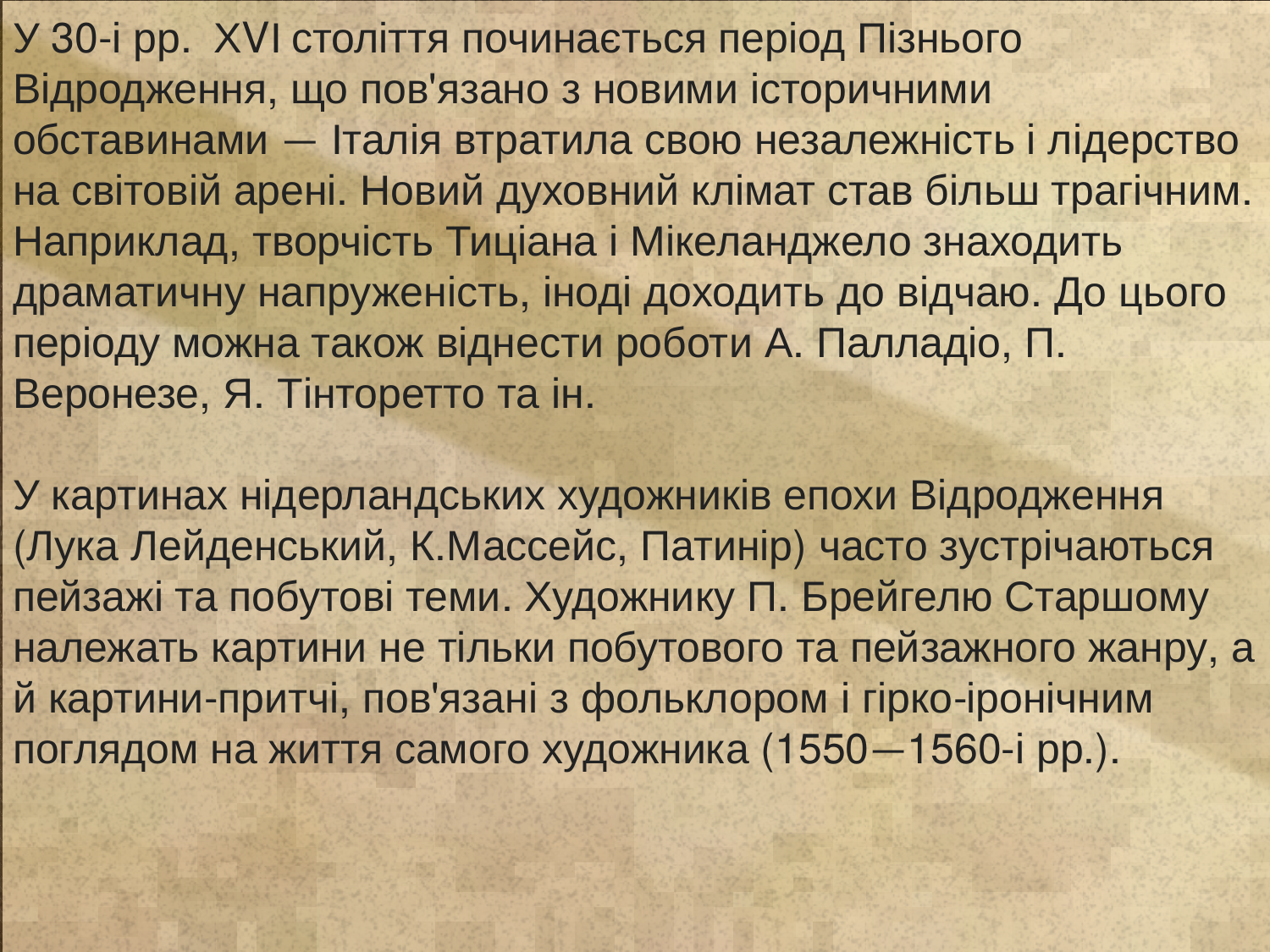

У 30-і рр.  ХVІ століття починається період Пізнього Відродження, що пов'язано з новими історичними обставинами — Італія втратила свою незалежність і лідерство на світовій арені. Новий духовний клімат став більш трагічним. Наприклад, творчість Тиціана і Мікеланджело знаходить драматичну напруженість, іноді доходить до відчаю. До цього періоду можна також віднести роботи А. Палладіо, П. Веронезе, Я. Тінторетто та ін.

У картинах нідерландських художників епохи Відродження (Лука Лейденський, К.Массейс, Патинір) часто зустрічаються пейзажі та побутові теми. Художнику П. Брейгелю Старшому належать картини не тільки побутового та пейзажного жанру, а й картини-притчі, пов'язані з фольклором і гірко-іронічним поглядом на життя самого художника (1550—1560-і рр.).